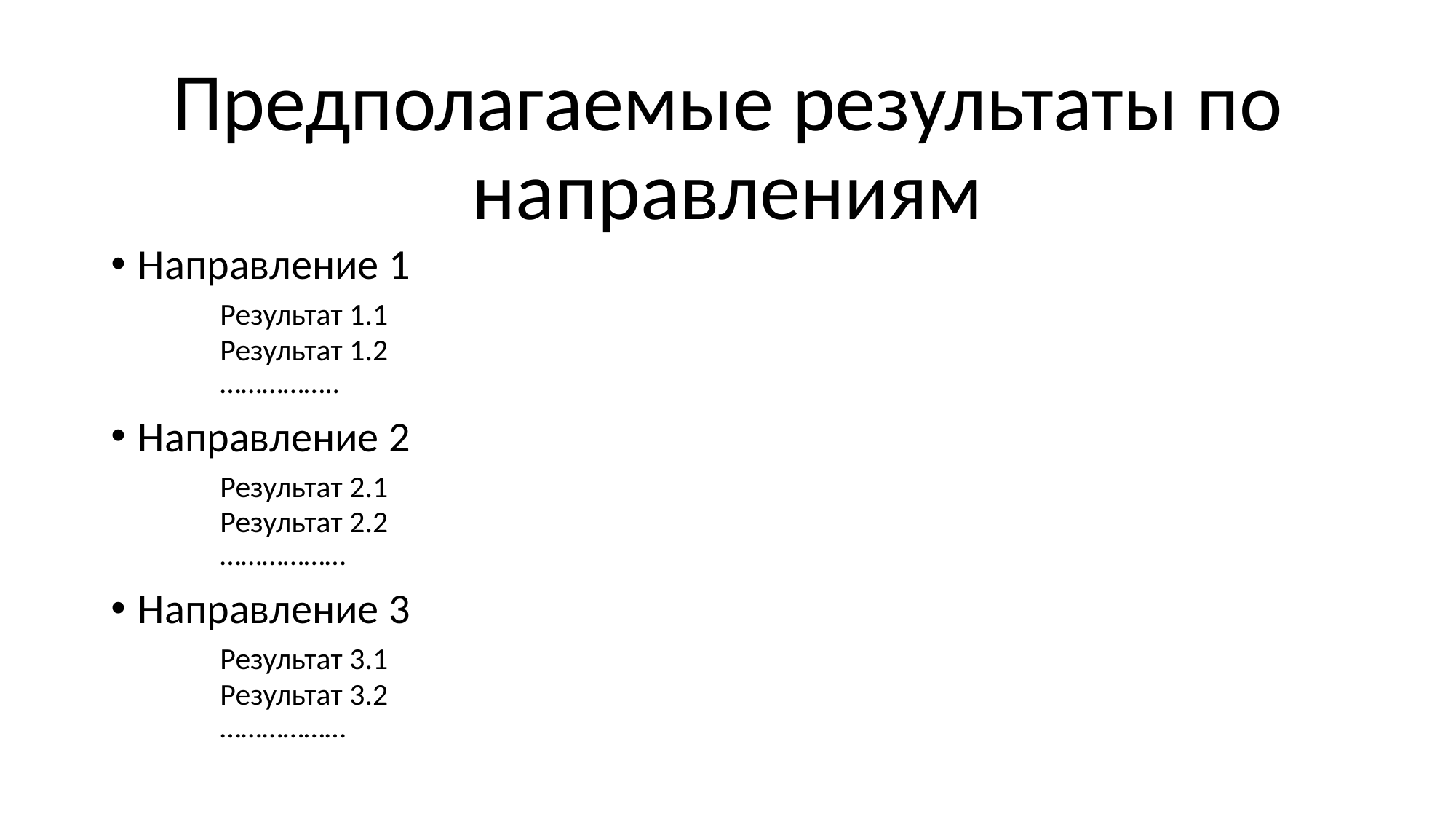

# Предполагаемые результаты по направлениям
Направление 1
	Результат 1.1
	Результат 1.2
	……………..
Направление 2
	Результат 2.1
	Результат 2.2
	………………
Направление 3
	Результат 3.1
	Результат 3.2
	………………